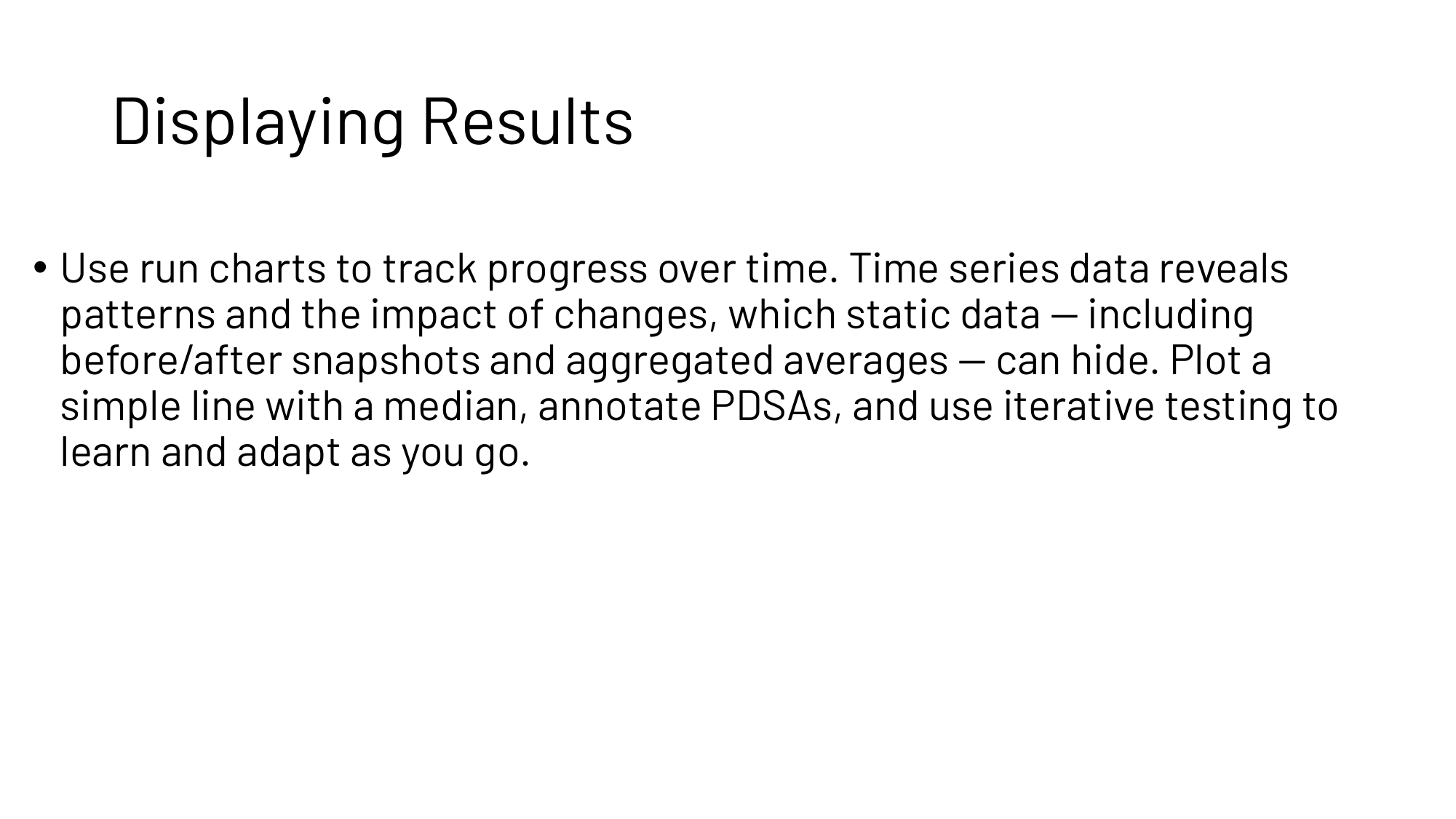

# Displaying Results
Use run charts to track progress over time. Time series data reveals patterns and the impact of changes, which static data — including before/after snapshots and aggregated averages — can hide. Plot a simple line with a median, annotate PDSAs, and use iterative testing to learn and adapt as you go.